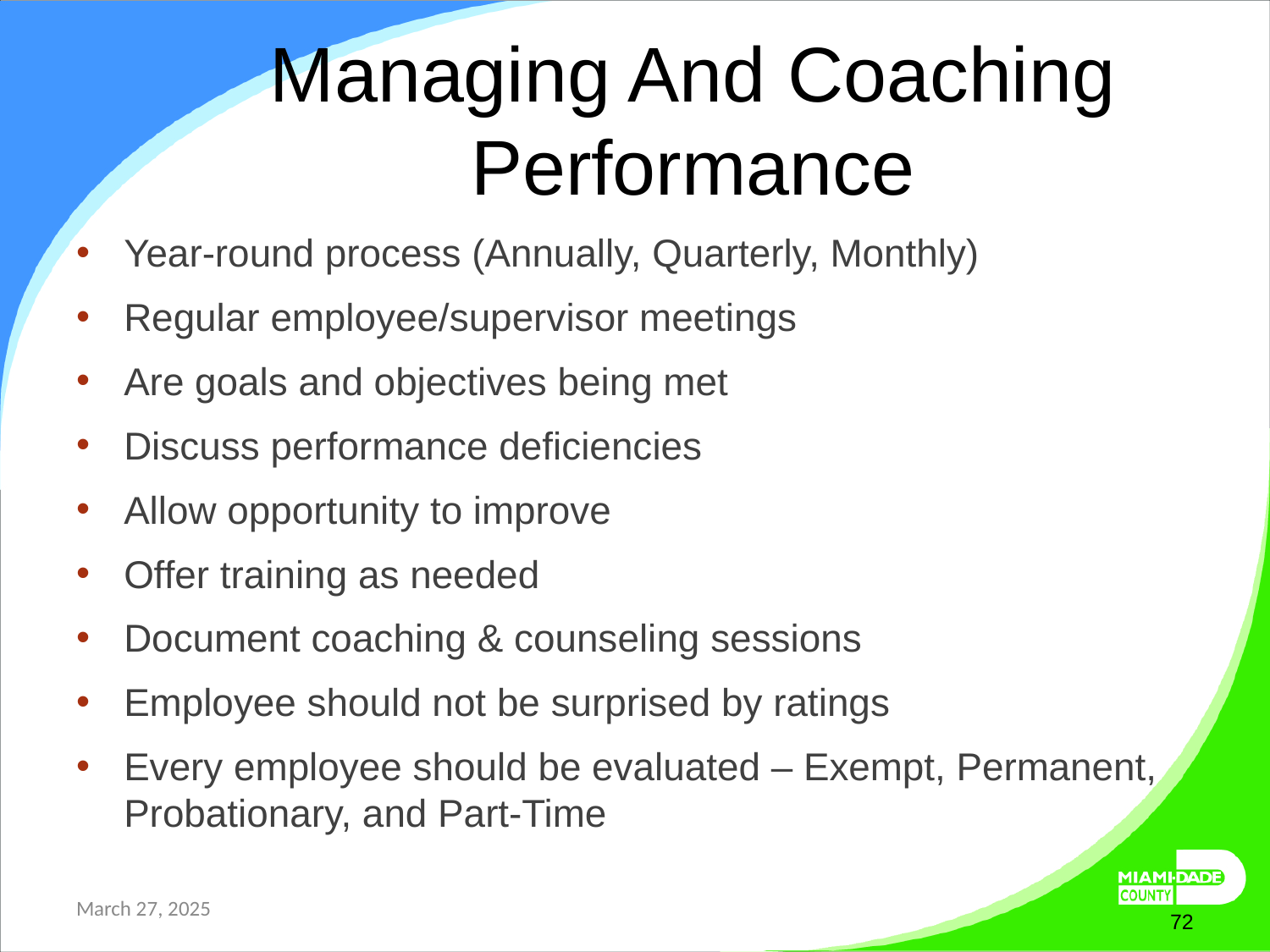

# Managing And Coaching Performance
Year-round process (Annually, Quarterly, Monthly)
Regular employee/supervisor meetings
Are goals and objectives being met
Discuss performance deficiencies
Allow opportunity to improve
Offer training as needed
Document coaching & counseling sessions
Employee should not be surprised by ratings
Every employee should be evaluated – Exempt, Permanent, Probationary, and Part-Time

March 27, 2025
72